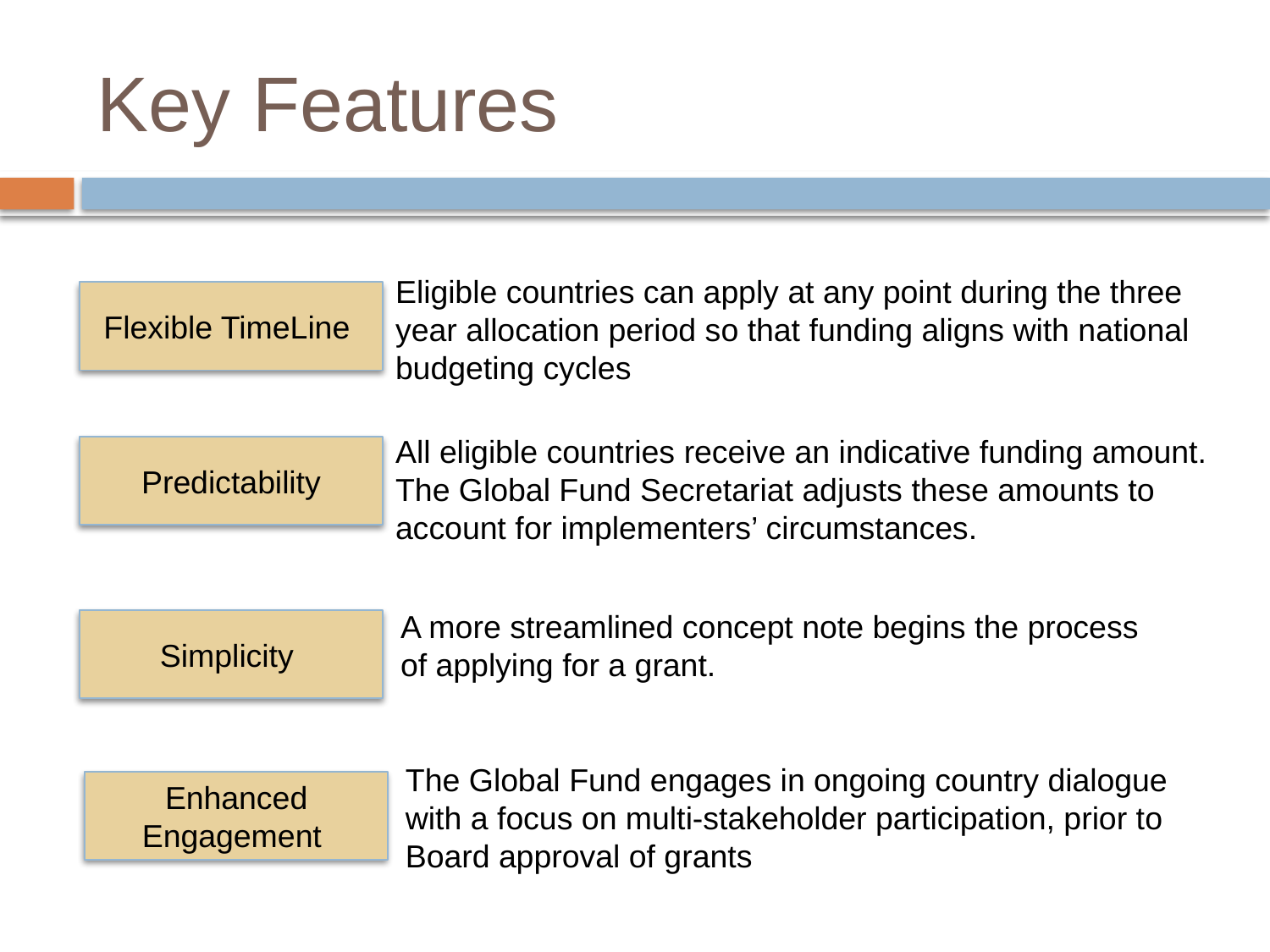

# Key Features
Eligible countries can apply at any point during the three year allocation period so that funding aligns with national budgeting cycles
Flexible TimeLine
All eligible countries receive an indicative funding amount. The Global Fund Secretariat adjusts these amounts to account for implementers’ circumstances.
Predictability
A more streamlined concept note begins the process of applying for a grant.
Simplicity
The Global Fund engages in ongoing country dialogue with a focus on multi-stakeholder participation, prior to Board approval of grants
Enhanced Engagement